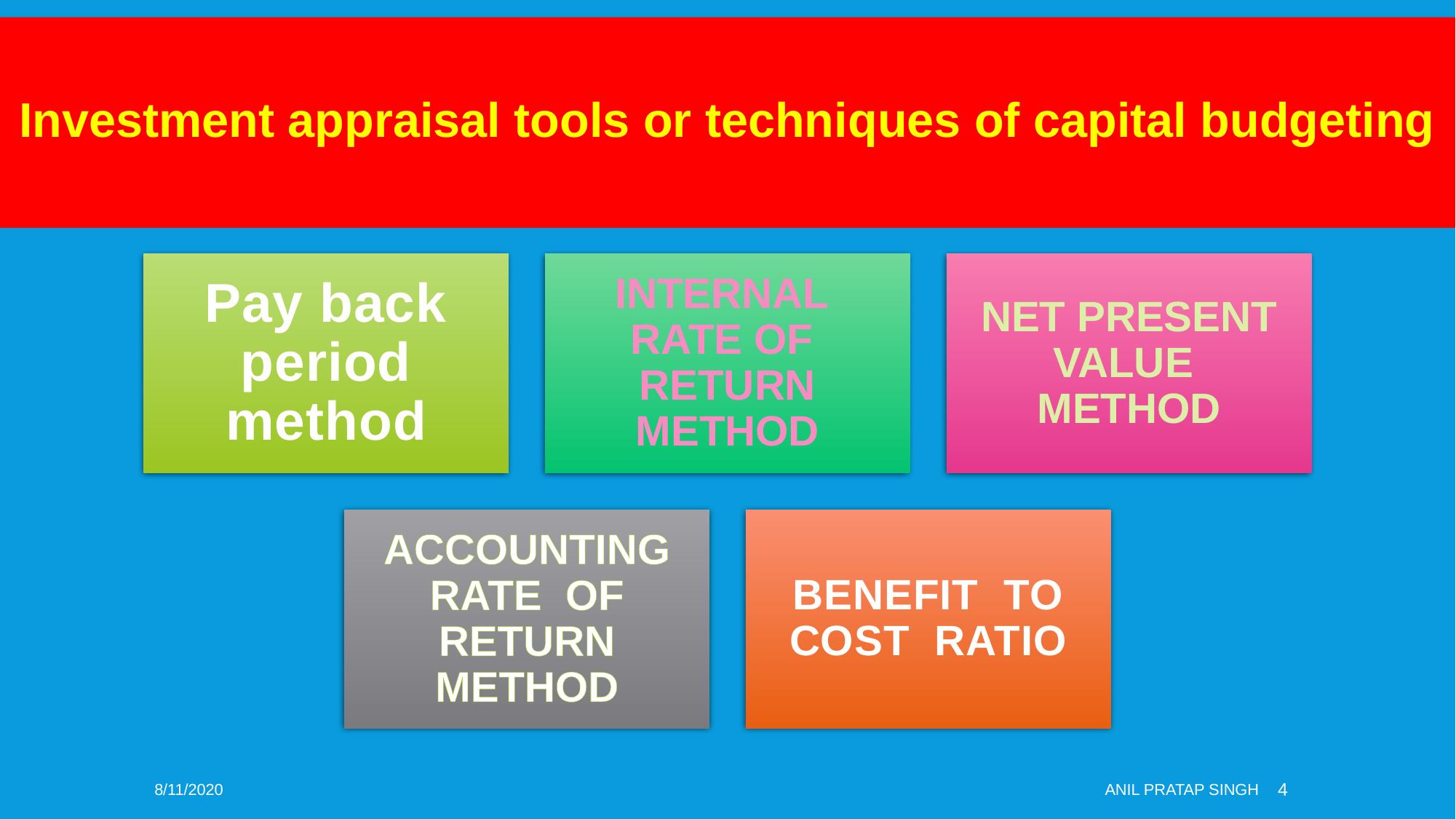

# Investment appraisal tools or techniques of capital budgeting
Pay back period method
INTERNAL  RATE OF  RETURN METHOD
NET PRESENT VALUE  METHOD
ACCOUNTING RATE  OF RETURN METHOD
BENEFIT  TO COST  RATIO
8/11/2020
ANIL PRATAP SINGH
4